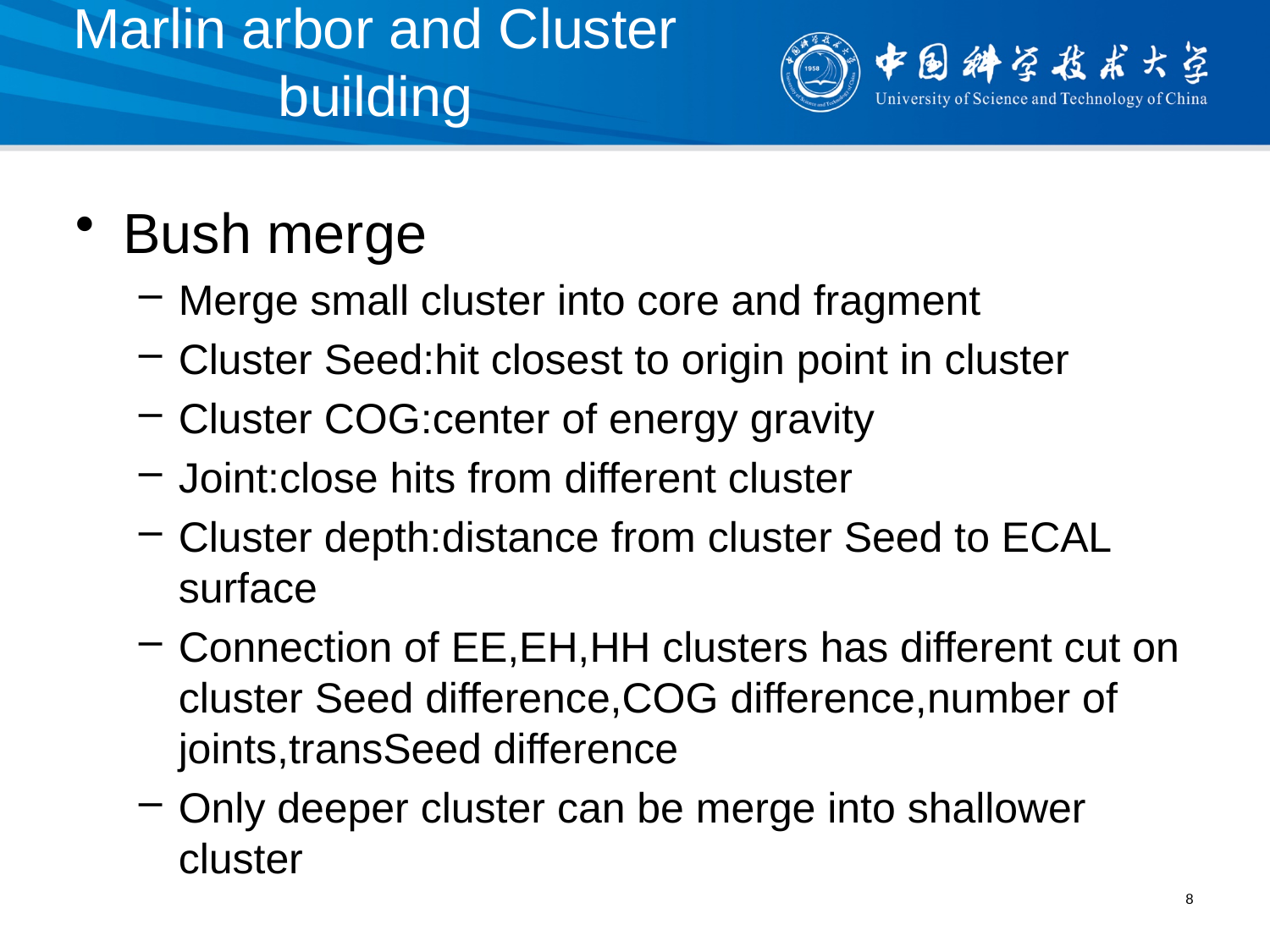

# Marlin arbor and Cluster building
Bush merge
Merge small cluster into core and fragment
Cluster Seed:hit closest to origin point in cluster
Cluster COG:center of energy gravity
Joint:close hits from different cluster
Cluster depth:distance from cluster Seed to ECAL surface
Connection of EE,EH,HH clusters has different cut on cluster Seed difference,COG difference,number of joints,transSeed difference
Only deeper cluster can be merge into shallower cluster
8